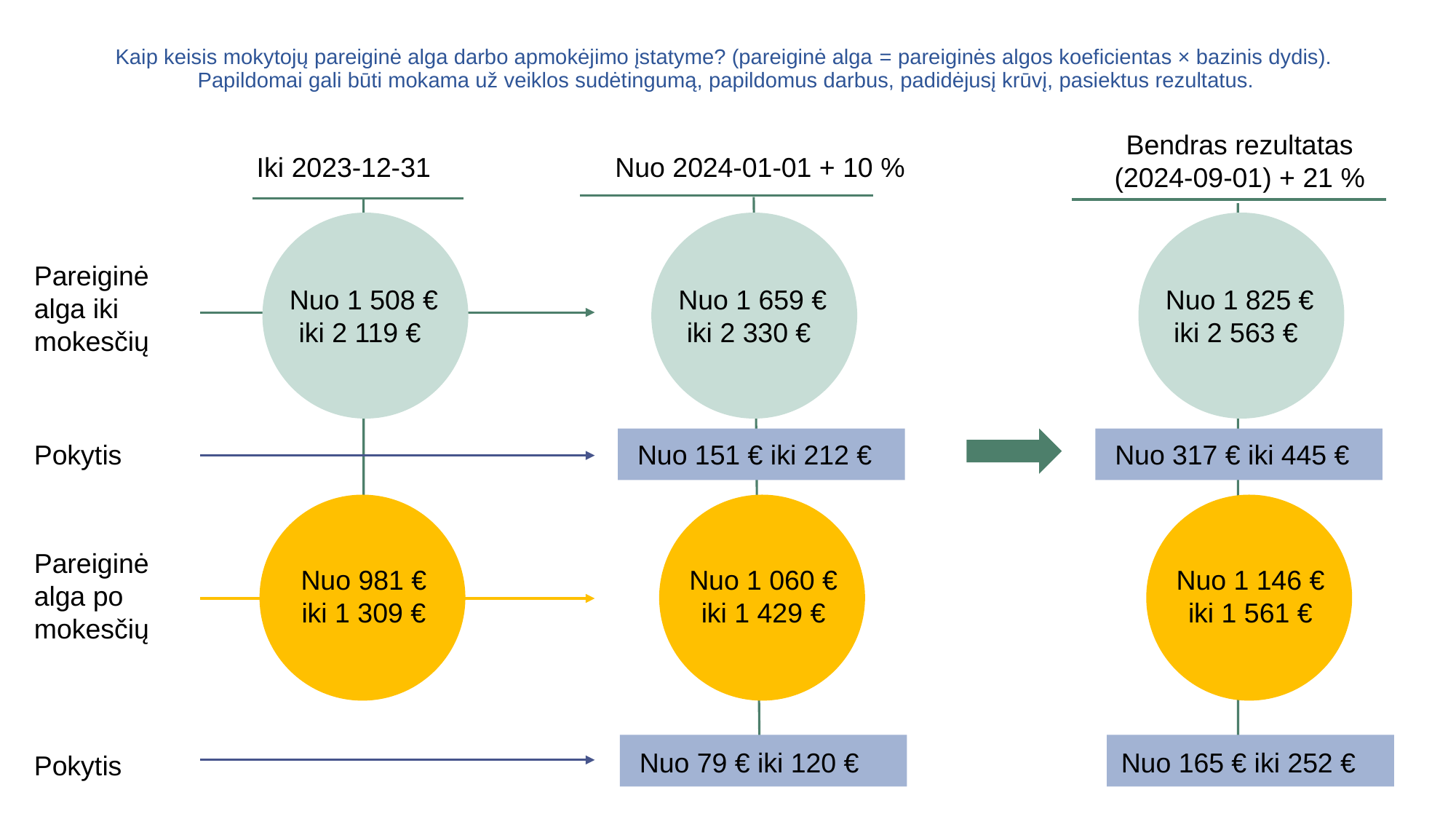

# Kaip keisis mokytojų pareiginė alga darbo apmokėjimo įstatyme? (pareiginė alga = pareiginės algos koeficientas × bazinis dydis). Papildomai gali būti mokama už veiklos sudėtingumą, papildomus darbus, padidėjusį krūvį, pasiektus rezultatus.
Bendras rezultatas
(2024-09-01) + 21 %
Iki 2023-12-31
Nuo 2024-01-01 + 10 %

Pareiginė alga iki mokesčių
Nuo 1 508 €
iki 2 119 €
Nuo 1 659 €
iki 2 330 €
Nuo 1 825 €
iki 2 563 €

Pokytis
Nuo 151 € iki 212 €
Nuo 317 € iki 445 €

Pareiginė alga po mokesčių
Nuo 981 €
iki 1 309 €

Nuo 1 060 €
iki 1 429 €

Nuo 1 146 €
iki 1 561 €

Nuo 79 € iki 120 €
Nuo 165 € iki 252 €
Pokytis